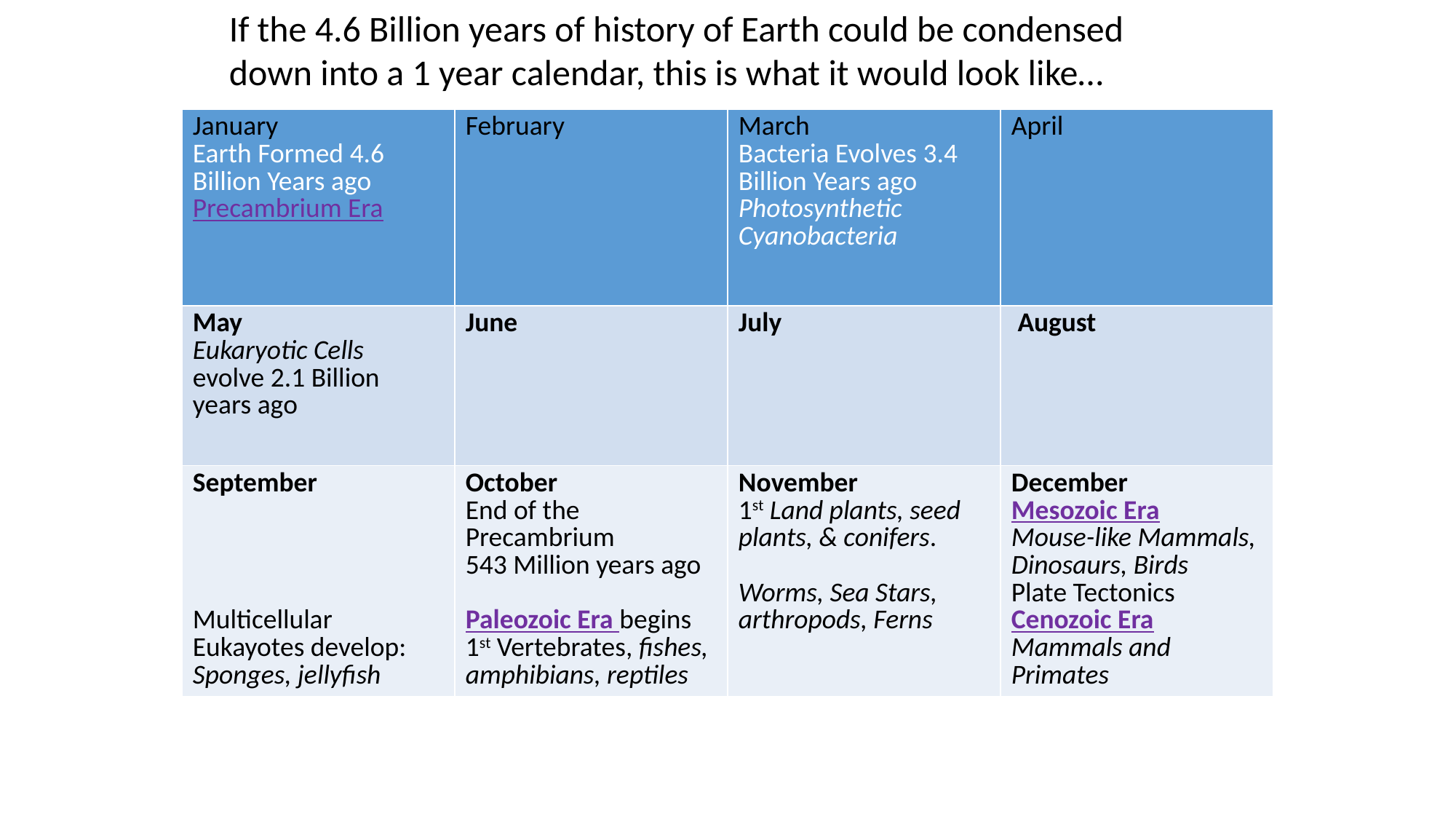

If the 4.6 Billion years of history of Earth could be condensed down into a 1 year calendar, this is what it would look like…
| January Earth Formed 4.6 Billion Years ago Precambrium Era | February | March Bacteria Evolves 3.4 Billion Years ago Photosynthetic Cyanobacteria | April |
| --- | --- | --- | --- |
| May Eukaryotic Cells evolve 2.1 Billion years ago | June | July | August |
| September Multicellular Eukayotes develop: Sponges, jellyfish | October End of the Precambrium 543 Million years ago Paleozoic Era begins 1st Vertebrates, fishes, amphibians, reptiles | November 1st Land plants, seed plants, & conifers. Worms, Sea Stars, arthropods, Ferns | December Mesozoic Era Mouse-like Mammals, Dinosaurs, Birds Plate Tectonics Cenozoic Era Mammals and Primates |